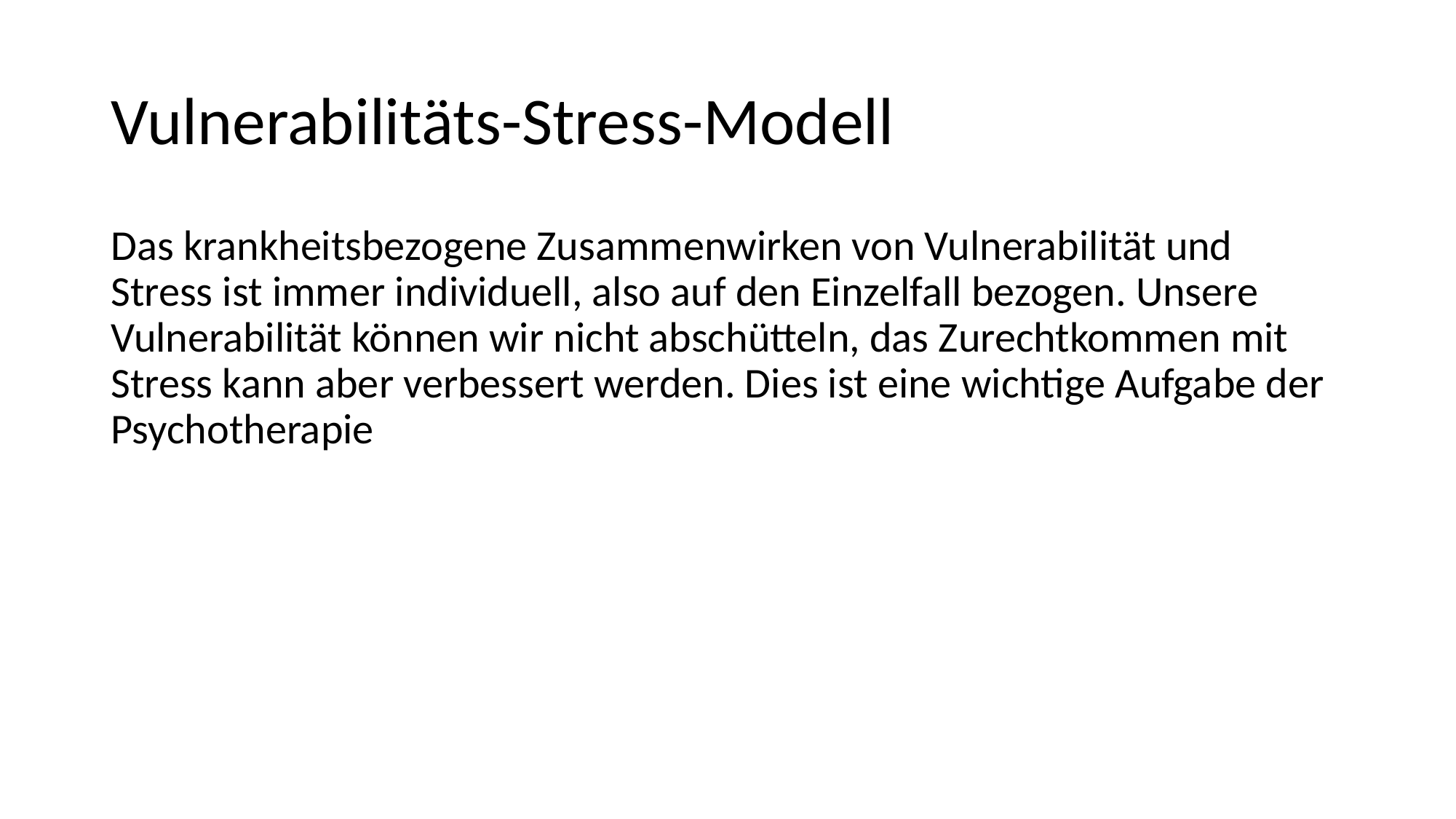

# Vulnerabilitäts-Stress-Modell
Das krankheitsbezogene Zusammenwirken von Vulnerabilität und Stress ist immer individuell, also auf den Einzelfall bezogen. Unsere Vulnerabilität können wir nicht abschütteln, das Zurechtkommen mit Stress kann aber verbessert werden. Dies ist eine wichtige Aufgabe der Psychotherapie